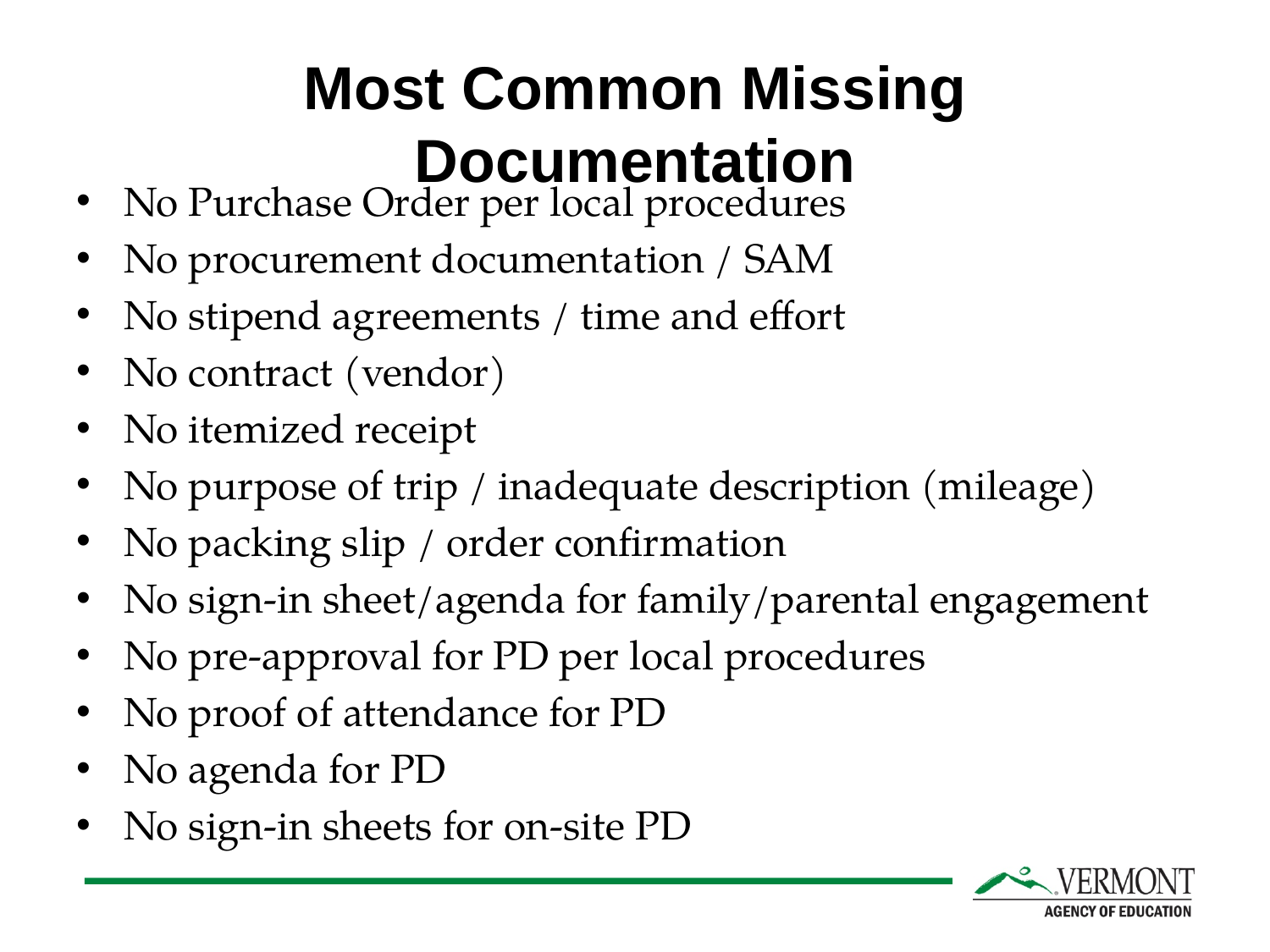

# Most Common Missing Documentation
No Purchase Order per local procedures
No procurement documentation / SAM
No stipend agreements / time and effort
No contract (vendor)
No itemized receipt
No purpose of trip / inadequate description (mileage)
No packing slip / order confirmation
No sign-in sheet/agenda for family/parental engagement
No pre-approval for PD per local procedures
No proof of attendance for PD
No agenda for PD
No sign-in sheets for on-site PD